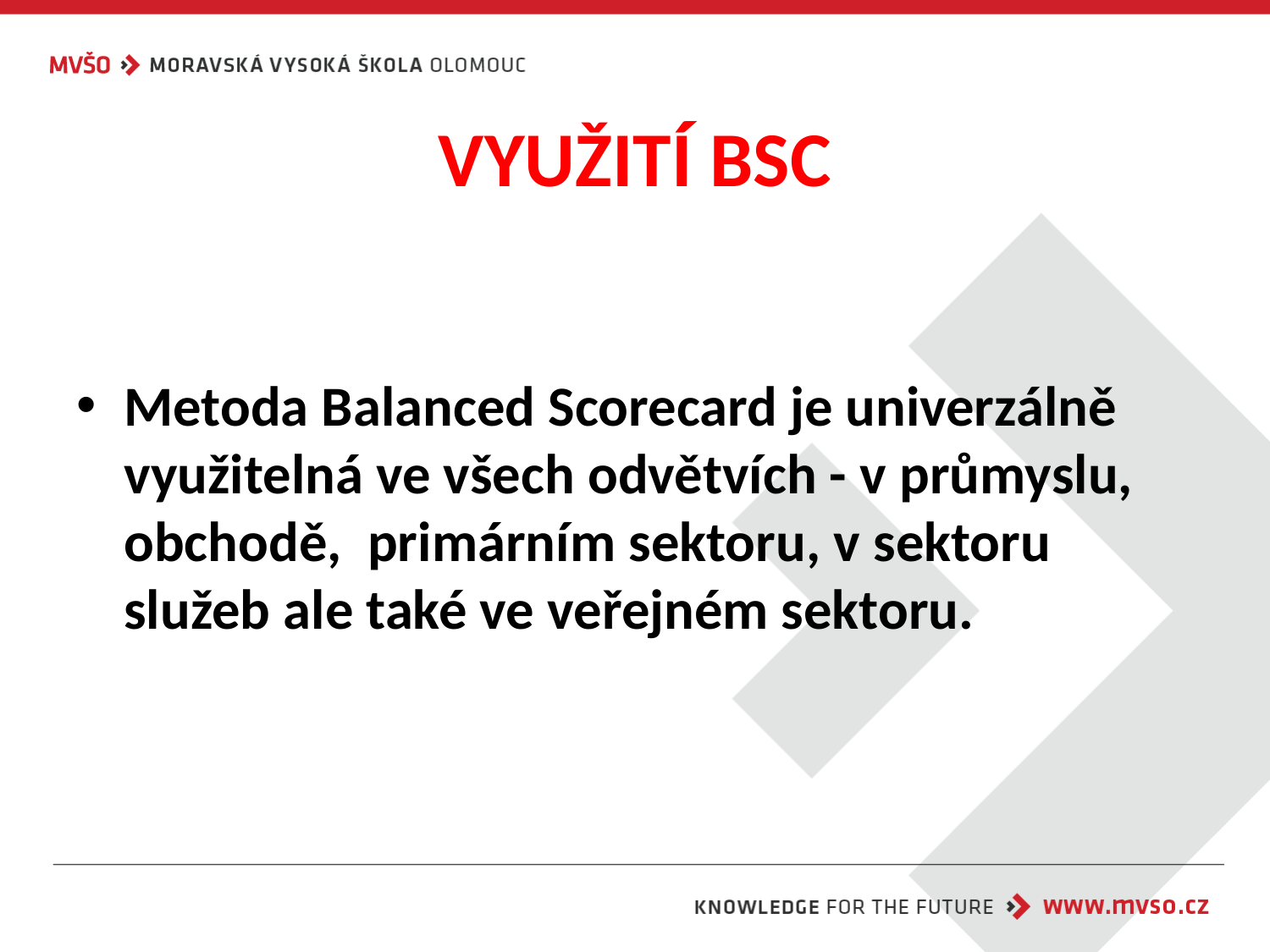

# VYUŽITÍ BSC
Metoda Balanced Scorecard je univerzálně využitelná ve všech odvětvích - v průmyslu, obchodě,  primárním sektoru, v sektoru služeb ale také ve veřejném sektoru.